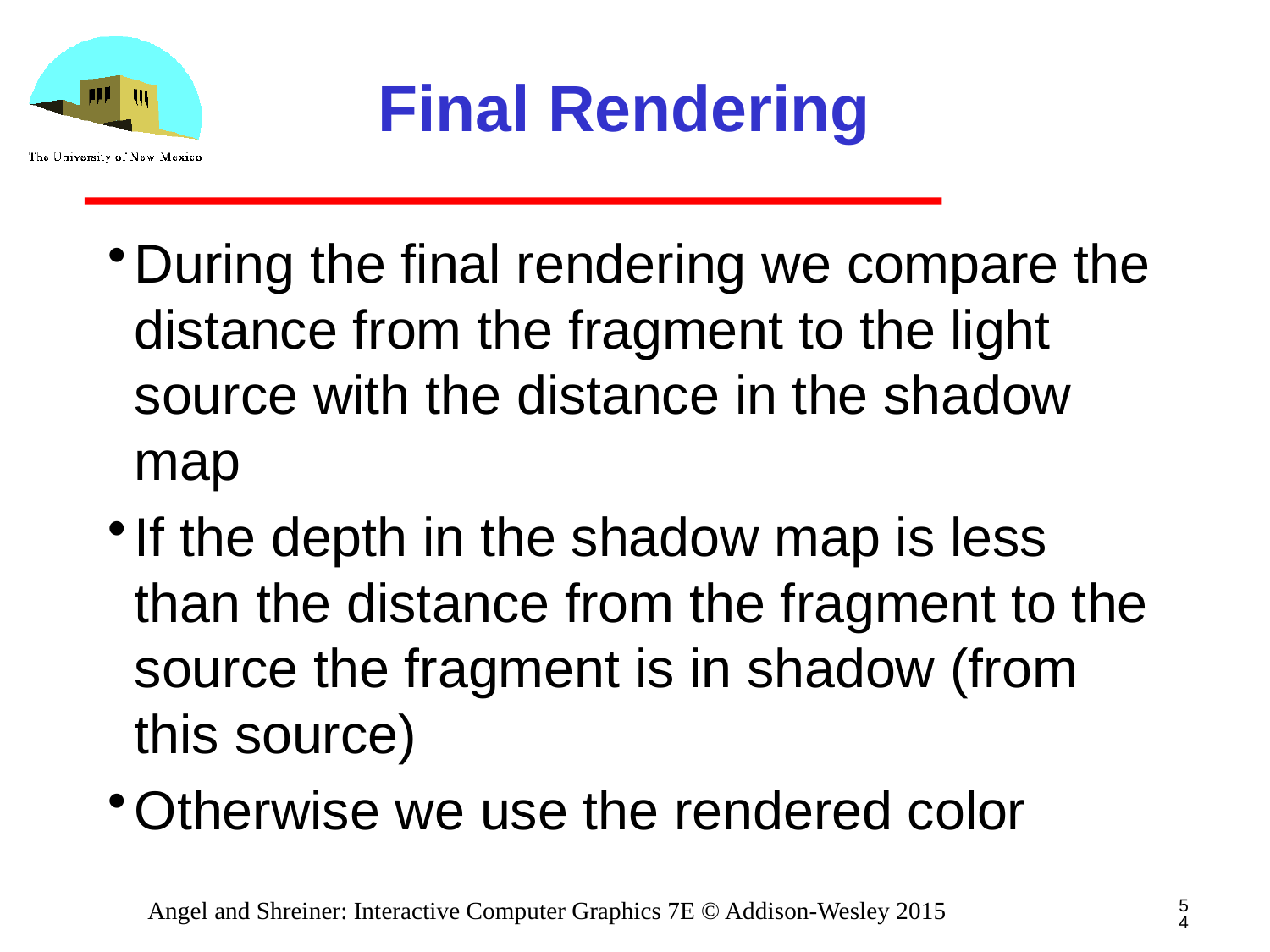

# Final Rendering
During the final rendering we compare the distance from the fragment to the light source with the distance in the shadow map
If the depth in the shadow map is less than the distance from the fragment to the source the fragment is in shadow (from this source)
Otherwise we use the rendered color
54
Angel and Shreiner: Interactive Computer Graphics 7E © Addison-Wesley 2015